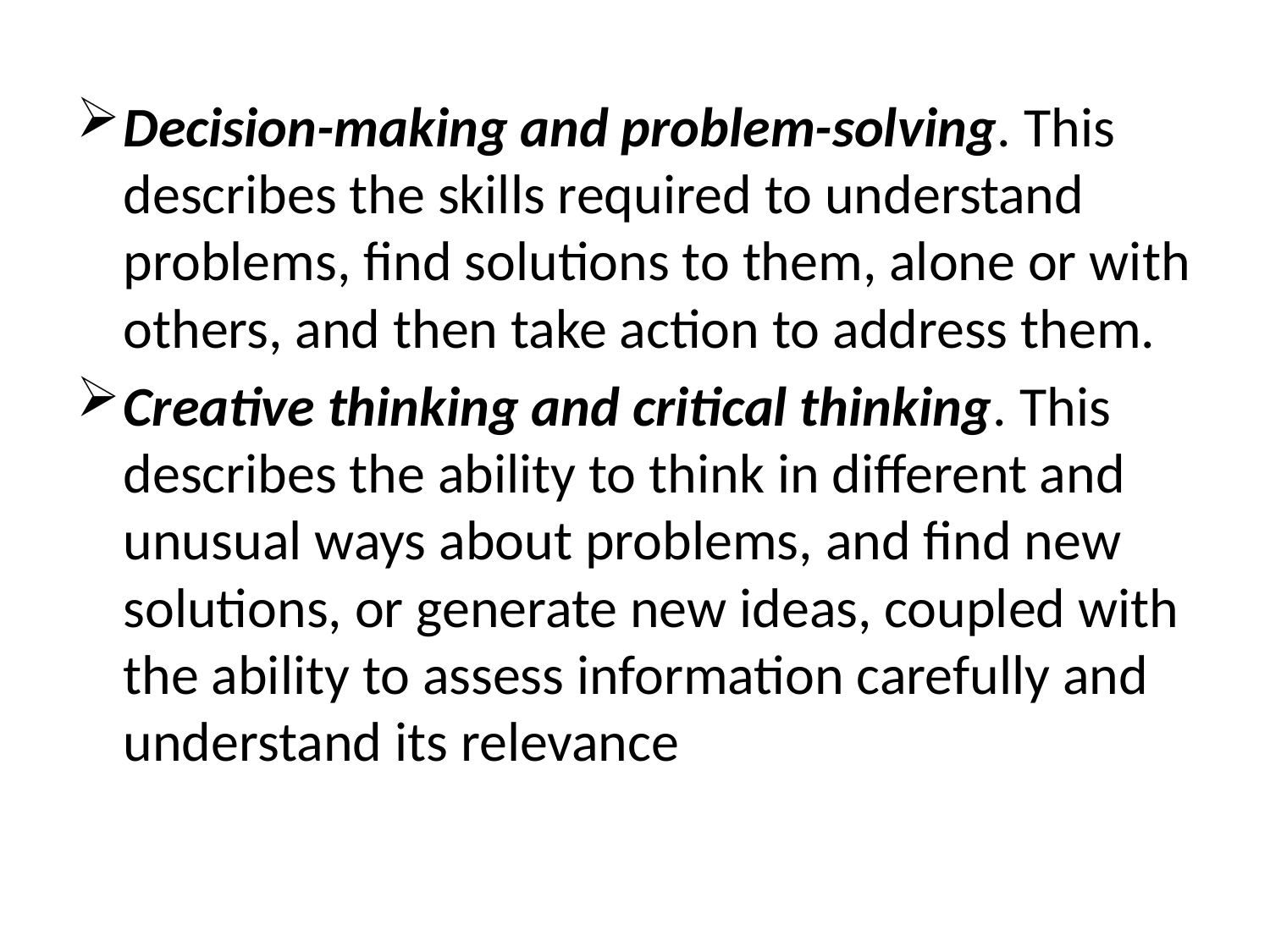

Decision-making and problem-solving. This describes the skills required to understand problems, find solutions to them, alone or with others, and then take action to address them.
Creative thinking and critical thinking. This describes the ability to think in different and unusual ways about problems, and find new solutions, or generate new ideas, coupled with the ability to assess information carefully and understand its relevance